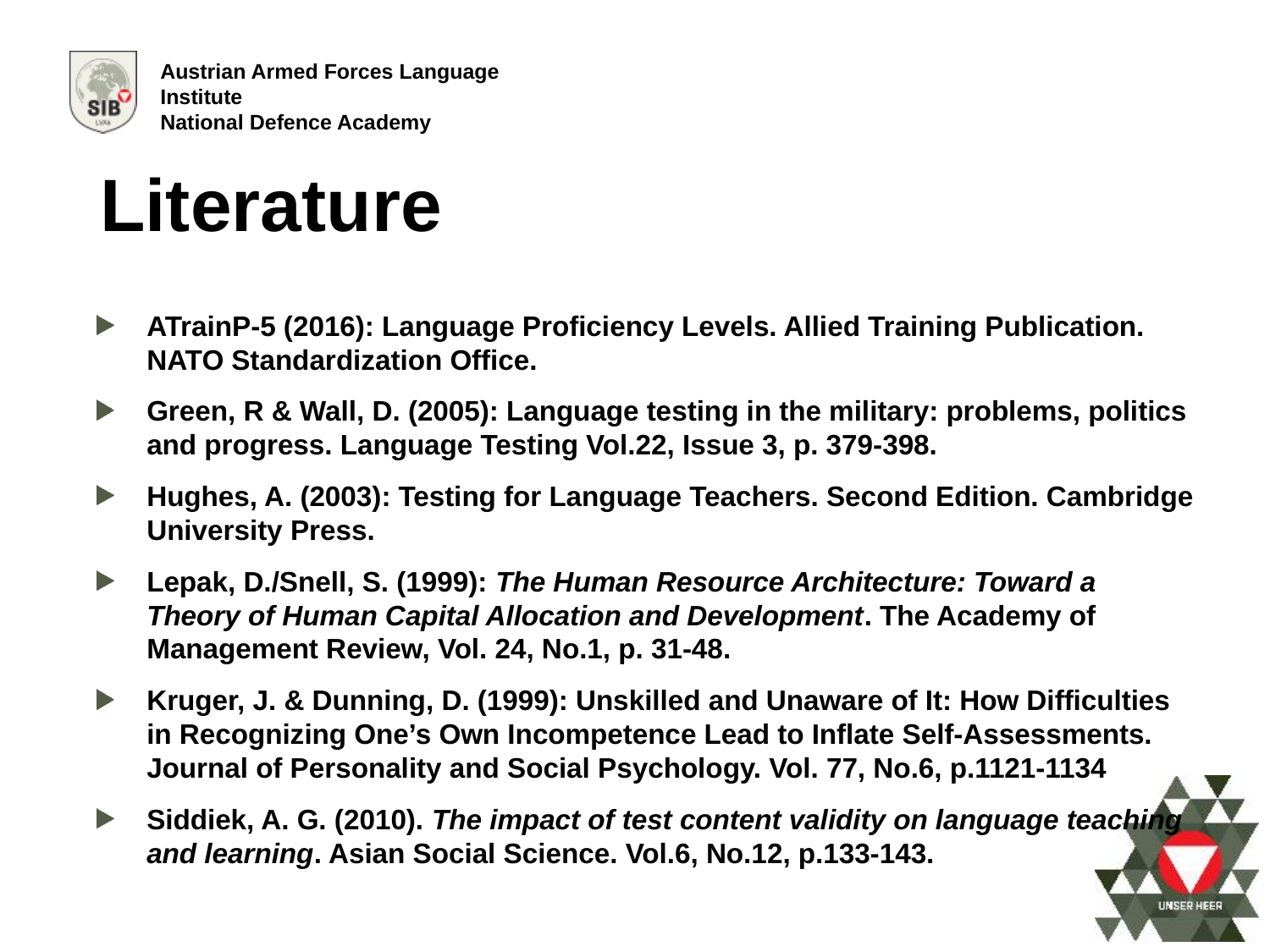

Literature
ATrainP-5 (2016): Language Proficiency Levels. Allied Training Publication. NATO Standardization Office.
Green, R & Wall, D. (2005): Language testing in the military: problems, politics and progress. Language Testing Vol.22, Issue 3, p. 379-398.
Hughes, A. (2003): Testing for Language Teachers. Second Edition. Cambridge University Press.
Lepak, D./Snell, S. (1999): The Human Resource Architecture: Toward a Theory of Human Capital Allocation and Development. The Academy of Management Review, Vol. 24, No.1, p. 31-48.
Kruger, J. & Dunning, D. (1999): Unskilled and Unaware of It: How Difficulties in Recognizing One’s Own Incompetence Lead to Inflate Self-Assessments. Journal of Personality and Social Psychology. Vol. 77, No.6, p.1121-1134
Siddiek, A. G. (2010). The impact of test content validity on language teaching and learning. Asian Social Science. Vol.6, No.12, p.133-143.